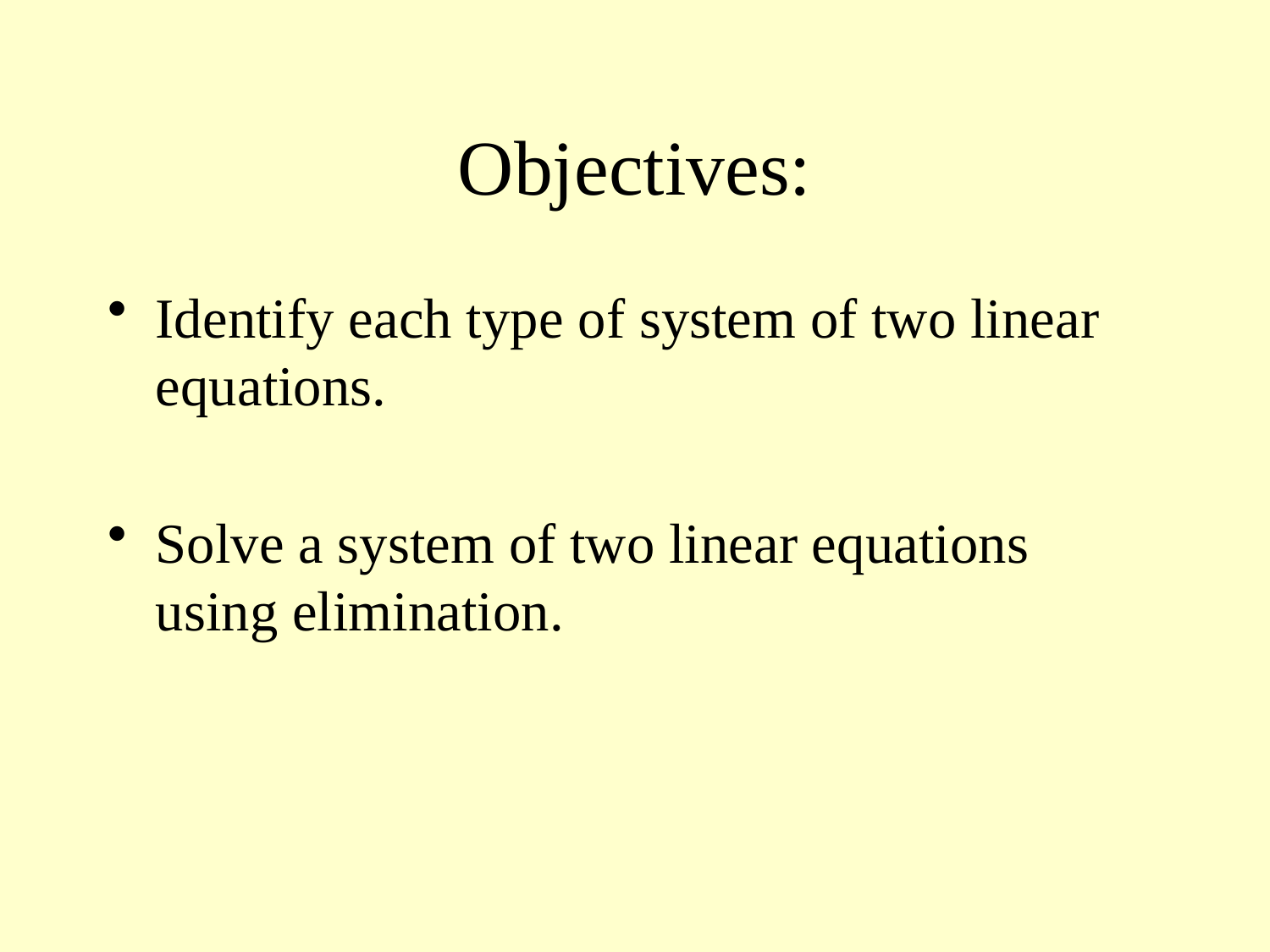

# Objectives:
Identify each type of system of two linear equations.

Solve a system of two linear equations using elimination.